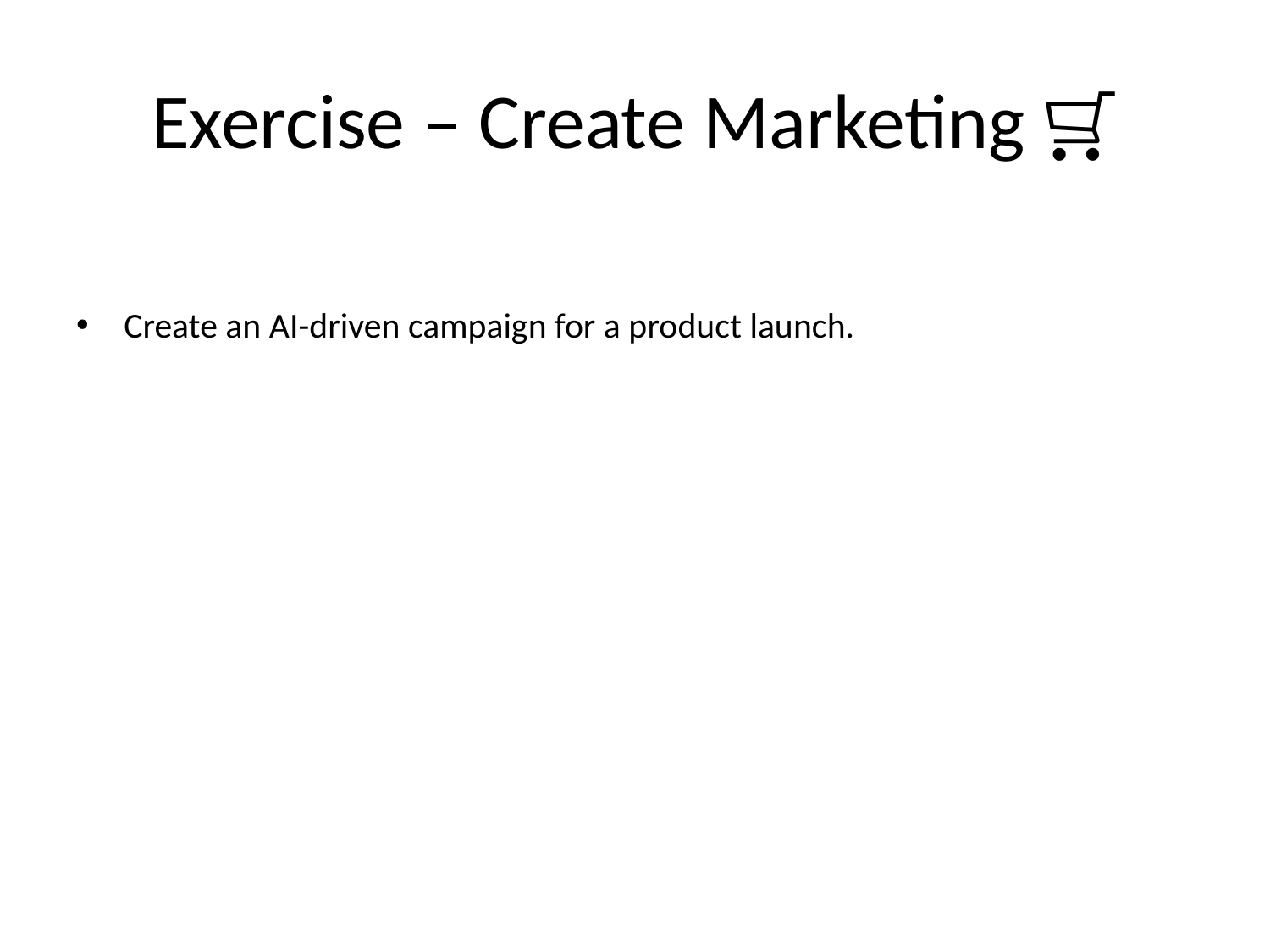

# Exercise – Create Marketing 🛒

Create an AI-driven campaign for a product launch.